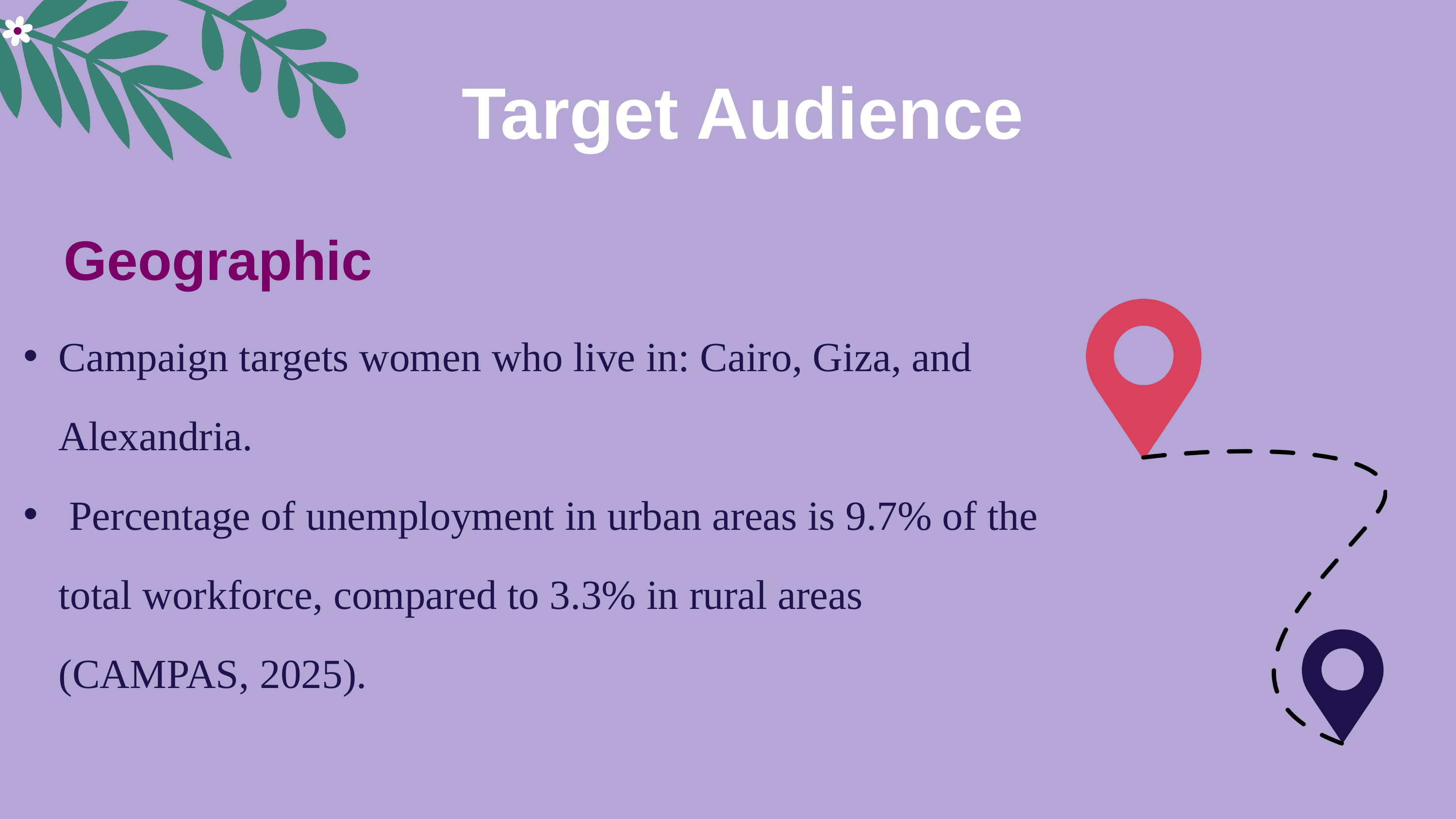

Target Audience
Geographic

Campaign targets women who live in: Cairo, Giza, and Alexandria.
 Percentage of unemployment in urban areas is 9.7% of the total workforce, compared to 3.3% in rural areas (CAMPAS, 2025).